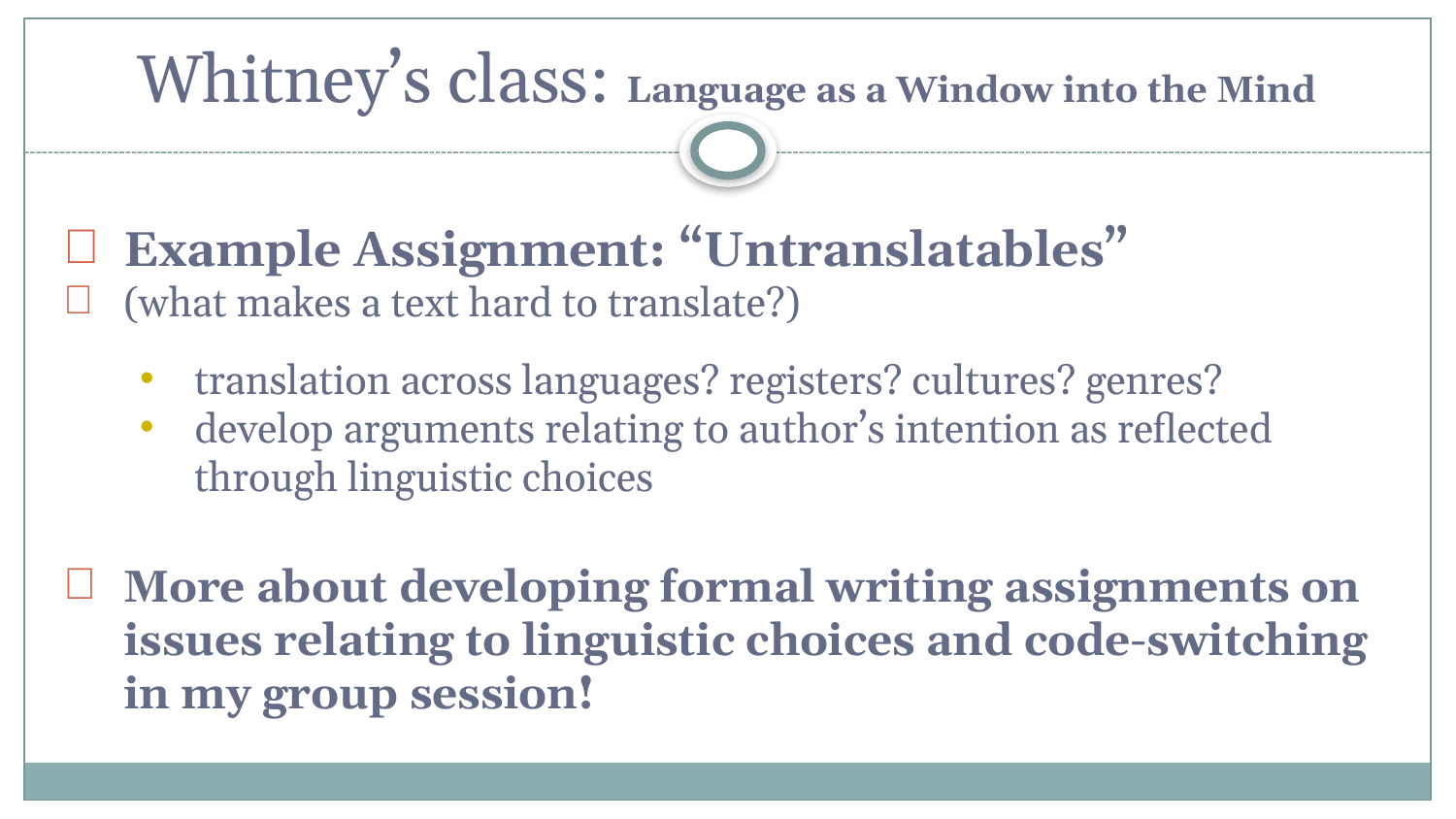

# Whitney’s class: Language as a Window into the Mind
Example Assignment: “Untranslatables”
(what makes a text hard to translate?)

translation across languages? registers? cultures? genres?
develop arguments relating to author’s intention as reflected through linguistic choices

More about developing formal writing assignments on issues relating to linguistic choices and code-switching in my group session!